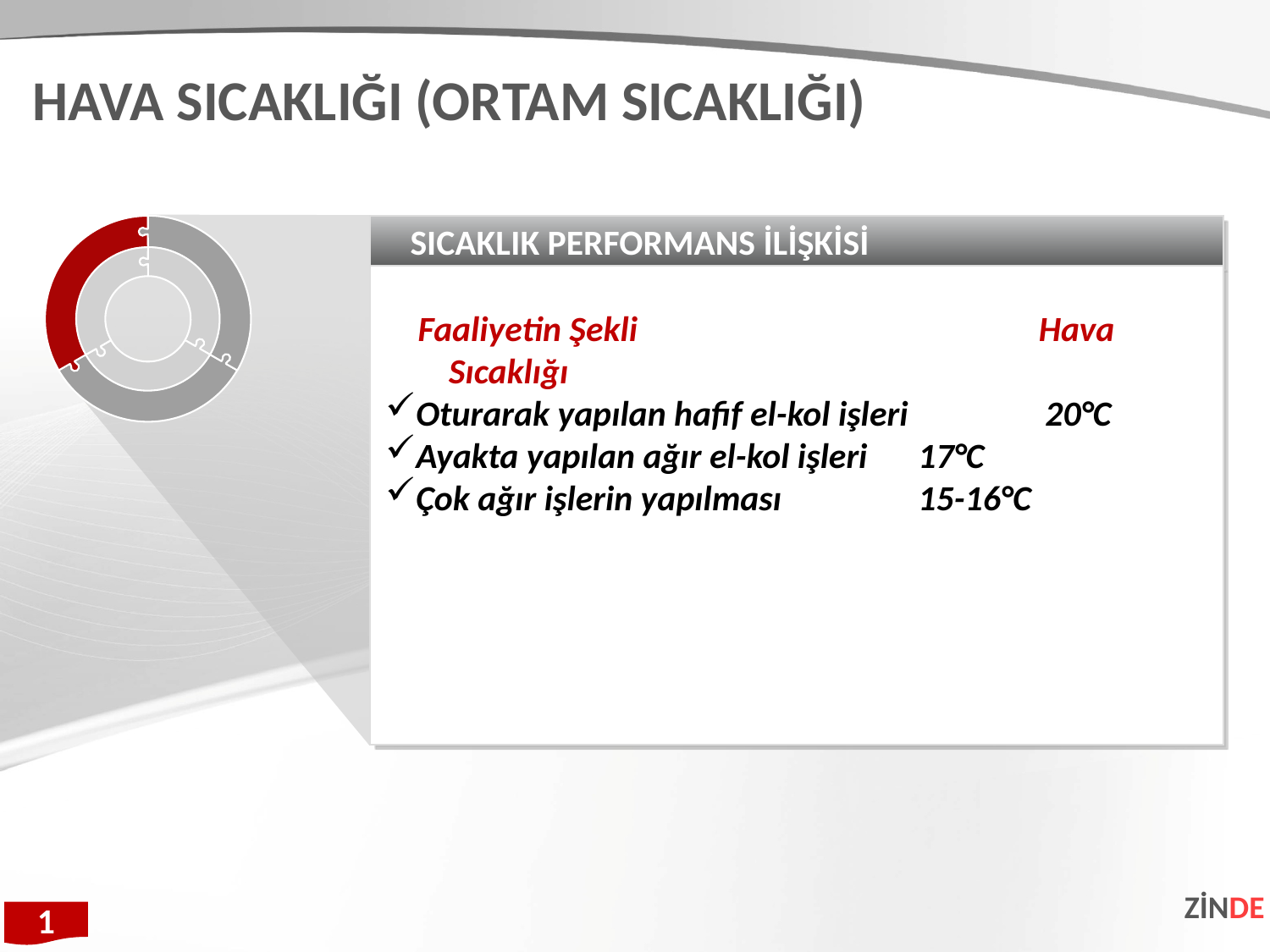

HAVA SICAKLIĞI (ORTAM SICAKLIĞI)

SICAKLIK PERFORMANS İLİŞKİSİ

Faaliyetin Şekli		                          Hava Sıcaklığı
Oturarak yapılan hafif el-kol işleri  	20°C
Ayakta yapılan ağır el-kol işleri     	17°C
Çok ağır işlerin yapılması		15-16°C

ZİNDE

1